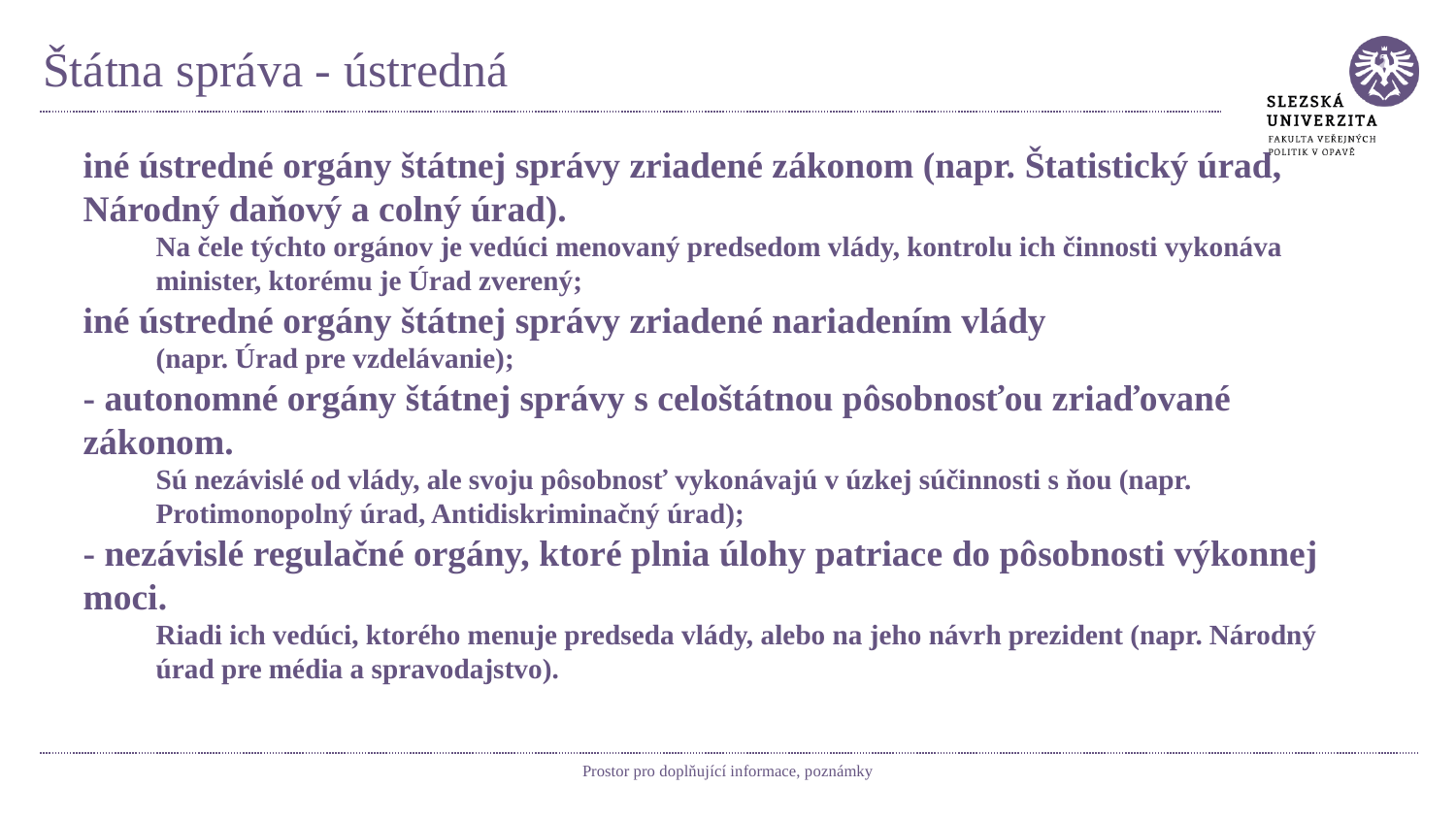

# Štátna správa - ústredná
iné ústredné orgány štátnej správy zriadené zákonom (napr. Štatistický úrad, Národný daňový a colný úrad).
Na čele týchto orgánov je vedúci menovaný predsedom vlády, kontrolu ich činnosti vykonáva minister, ktorému je Úrad zverený;
iné ústredné orgány štátnej správy zriadené nariadením vlády
(napr. Úrad pre vzdelávanie);
- autonomné orgány štátnej správy s celoštátnou pôsobnosťou zriaďované zákonom.
Sú nezávislé od vlády, ale svoju pôsobnosť vykonávajú v úzkej súčinnosti s ňou (napr. Protimonopolný úrad, Antidiskriminačný úrad);
- nezávislé regulačné orgány, ktoré plnia úlohy patriace do pôsobnosti výkonnej moci.
Riadi ich vedúci, ktorého menuje predseda vlády, alebo na jeho návrh prezident (napr. Národný úrad pre média a spravodajstvo).
Prostor pro doplňující informace, poznámky